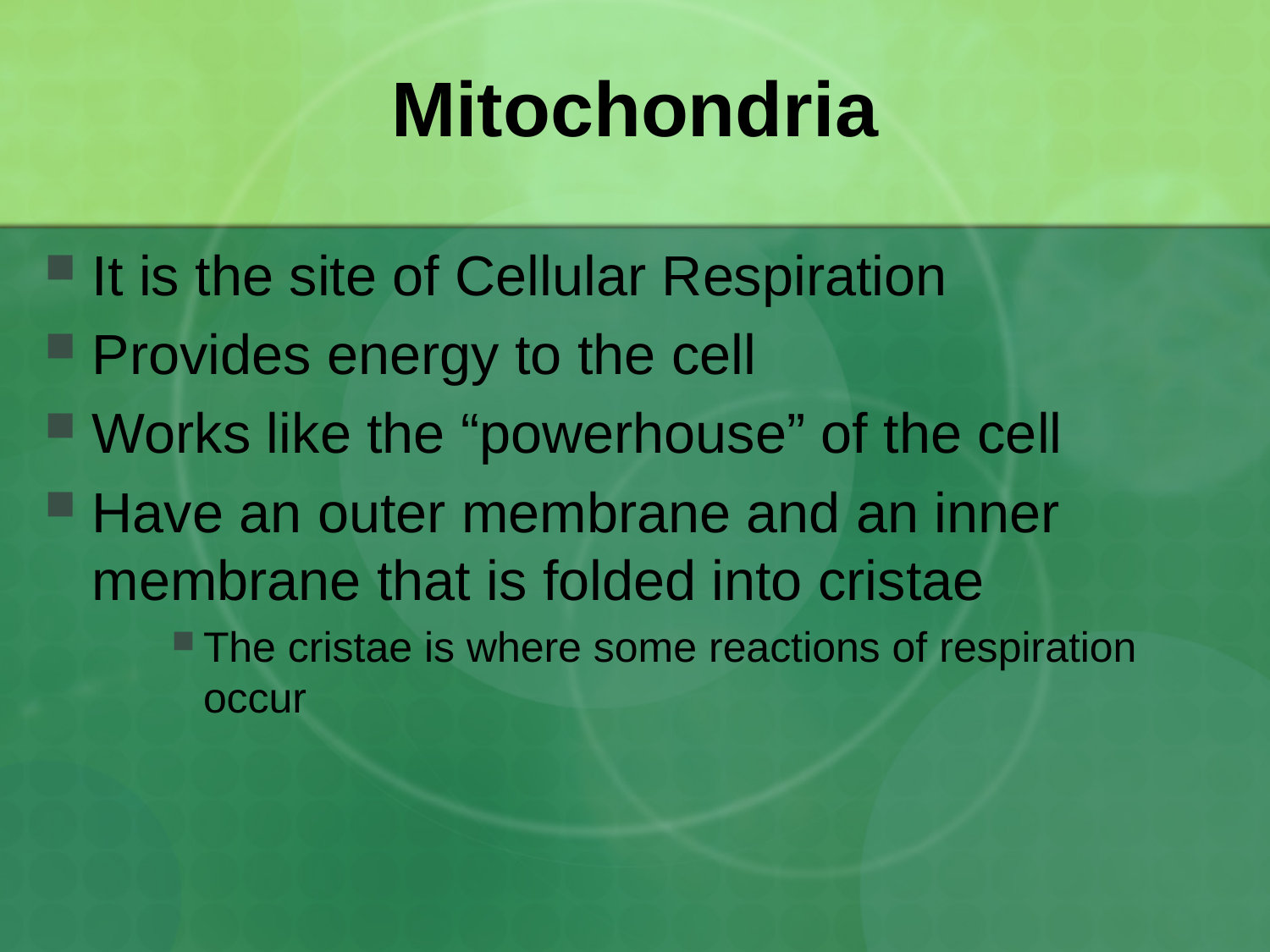

# Mitochondria
It is the site of Cellular Respiration
Provides energy to the cell
Works like the “powerhouse” of the cell
Have an outer membrane and an inner membrane that is folded into cristae
The cristae is where some reactions of respiration occur